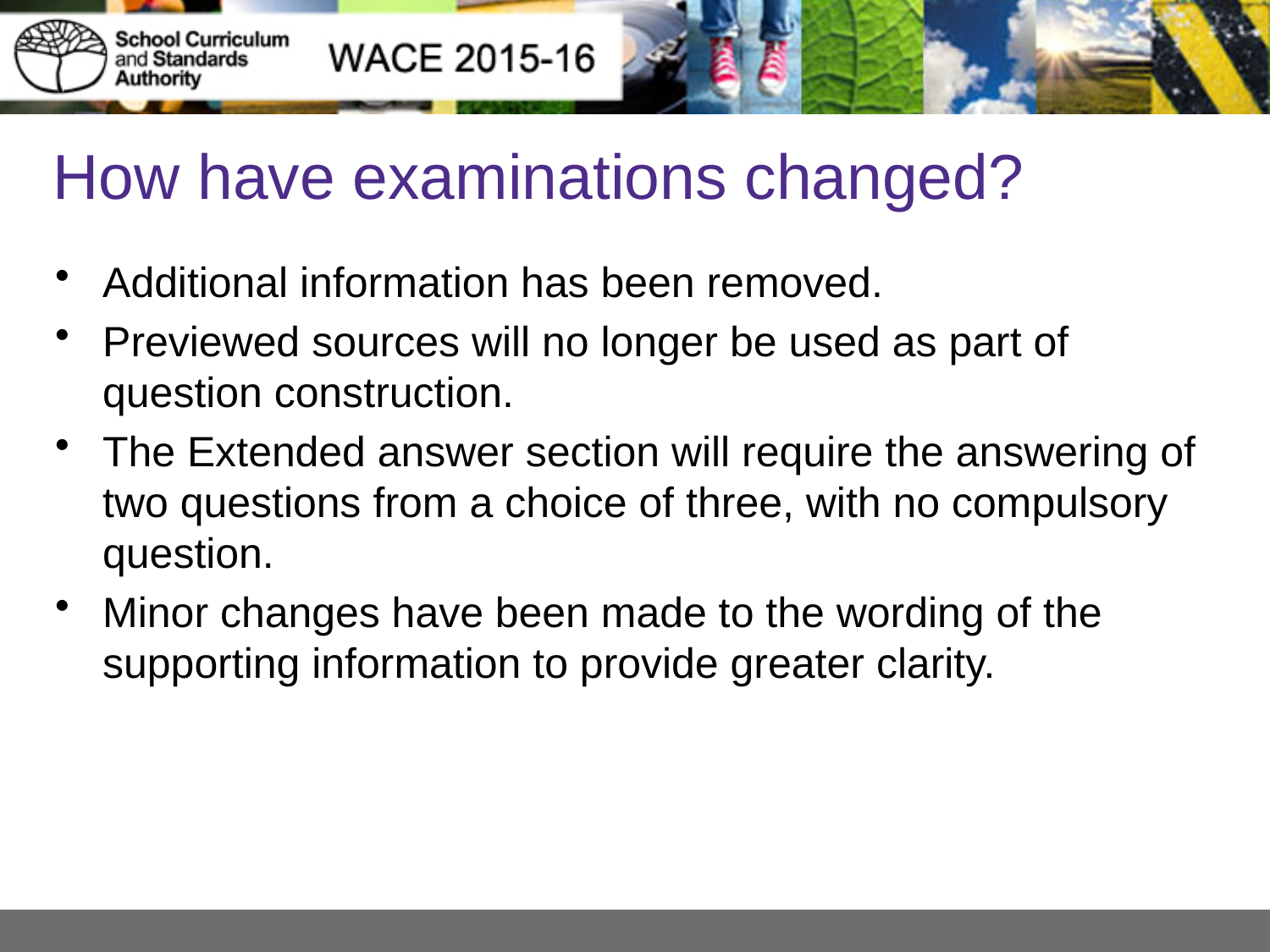

# How have examinations changed?
Additional information has been removed.
Previewed sources will no longer be used as part of question construction.
The Extended answer section will require the answering of two questions from a choice of three, with no compulsory question.
Minor changes have been made to the wording of the supporting information to provide greater clarity.